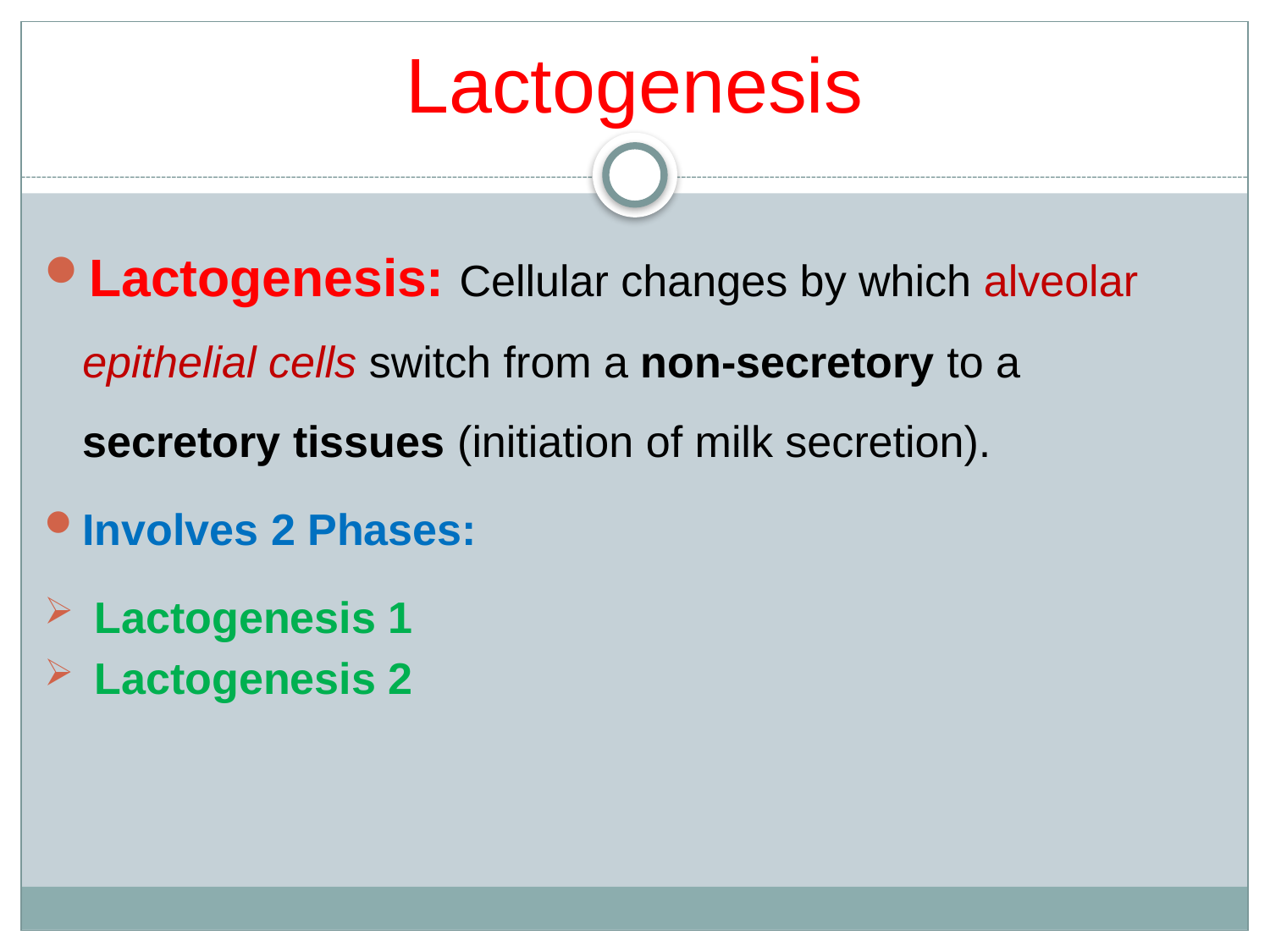

# Lactogenesis
Lactogenesis: Cellular changes by which alveolar epithelial cells switch from a non-secretory to a secretory tissues (initiation of milk secretion).
Involves 2 Phases:
 Lactogenesis 1
 Lactogenesis 2